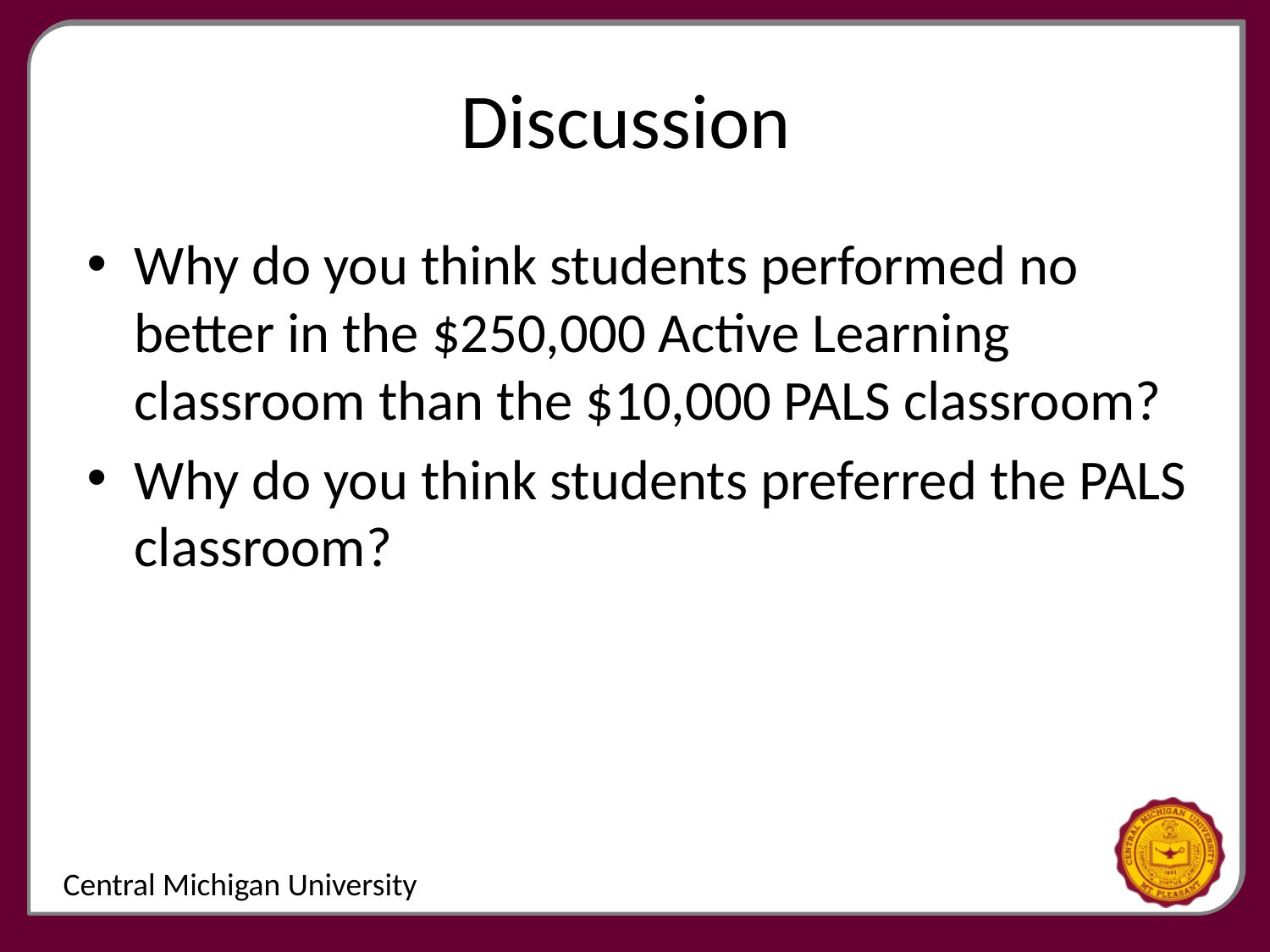

# Discussion
Why do you think students performed no better in the $250,000 Active Learning classroom than the $10,000 PALS classroom?
Why do you think students preferred the PALS classroom?